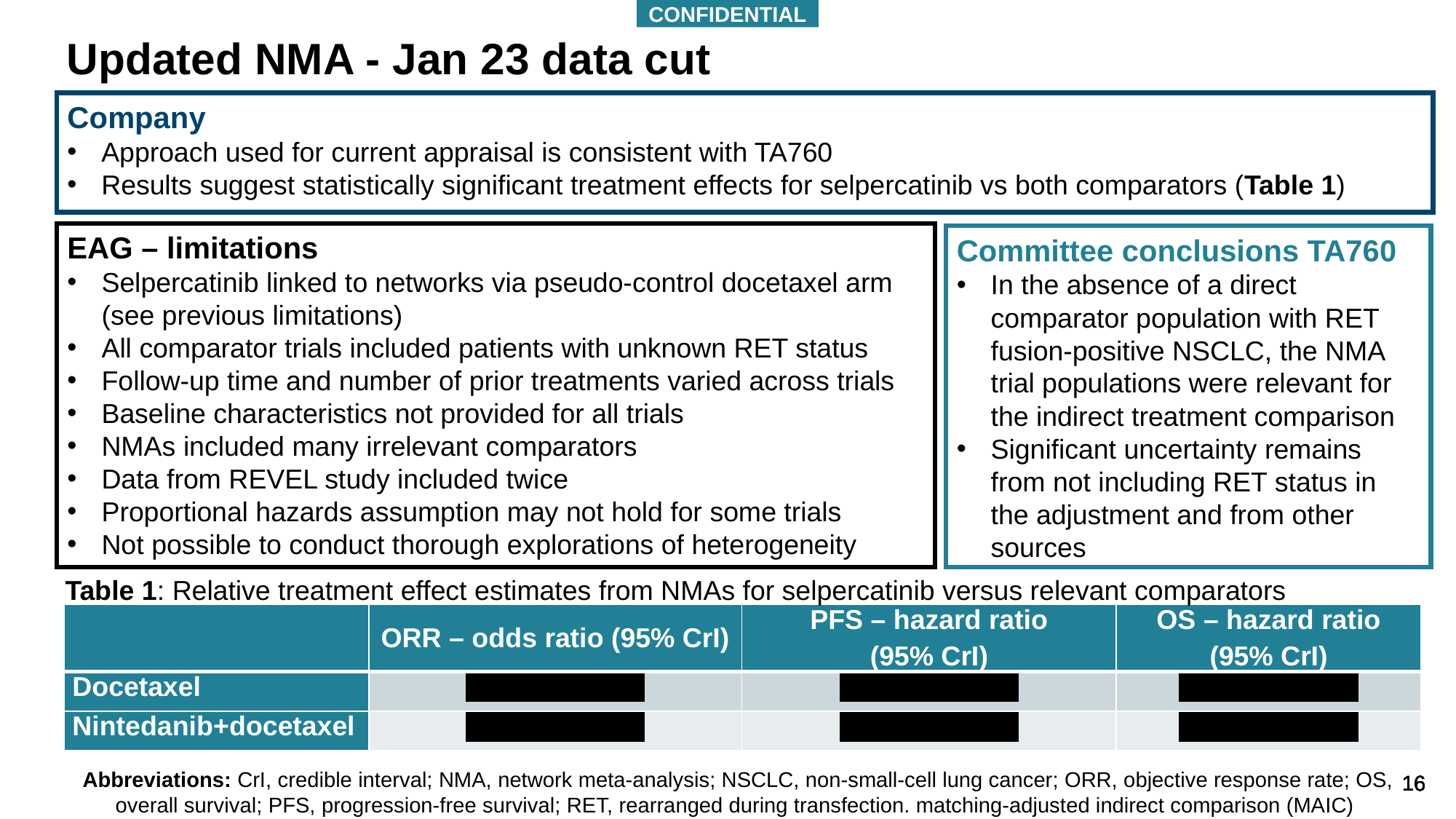

CONFIDENTIAL
# Updated NMA - Jan 23 data cut
Company
Approach used for current appraisal is consistent with TA760
Results suggest statistically significant treatment effects for selpercatinib vs both comparators (Table 1)
EAG – limitations
Selpercatinib linked to networks via pseudo-control docetaxel arm (see previous limitations)
All comparator trials included patients with unknown RET status
Follow-up time and number of prior treatments varied across trials
Baseline characteristics not provided for all trials
NMAs included many irrelevant comparators
Data from REVEL study included twice
Proportional hazards assumption may not hold for some trials
Not possible to conduct thorough explorations of heterogeneity

Committee conclusions TA760
In the absence of a direct comparator population with RET fusion-positive NSCLC, the NMA trial populations were relevant for the indirect treatment comparison
Significant uncertainty remains from not including RET status in the adjustment and from other sources
Table 1: Relative treatment effect estimates from NMAs for selpercatinib versus relevant comparators
|  | ORR – odds ratio (95% CrI) | PFS – hazard ratio (95% CrI) | OS – hazard ratio (95% CrI) |
| --- | --- | --- | --- |
| Docetaxel | \*\*\*\*\*\*\*\*\*\*\*\*\*\*\*\*\* | \*\*\*\*\*\*\*\*\*\*\*\*\*\*\*\*\* | \*\*\*\*\*\*\*\*\*\*\*\*\*\*\*\*\* |
| Nintedanib+docetaxel | \*\*\*\*\*\*\*\*\*\*\*\*\*\*\*\*\* | \*\*\*\*\*\*\*\*\*\*\*\*\*\*\*\*\* | \*\*\*\*\*\*\*\*\*\*\*\*\*\*\*\*\* |

Abbreviations: CrI, credible interval; NMA, network meta-analysis; NSCLC, non-small-cell lung cancer; ORR, objective response rate; OS, overall survival; PFS, progression-free survival; RET, rearranged during transfection. matching-adjusted indirect comparison (MAIC)